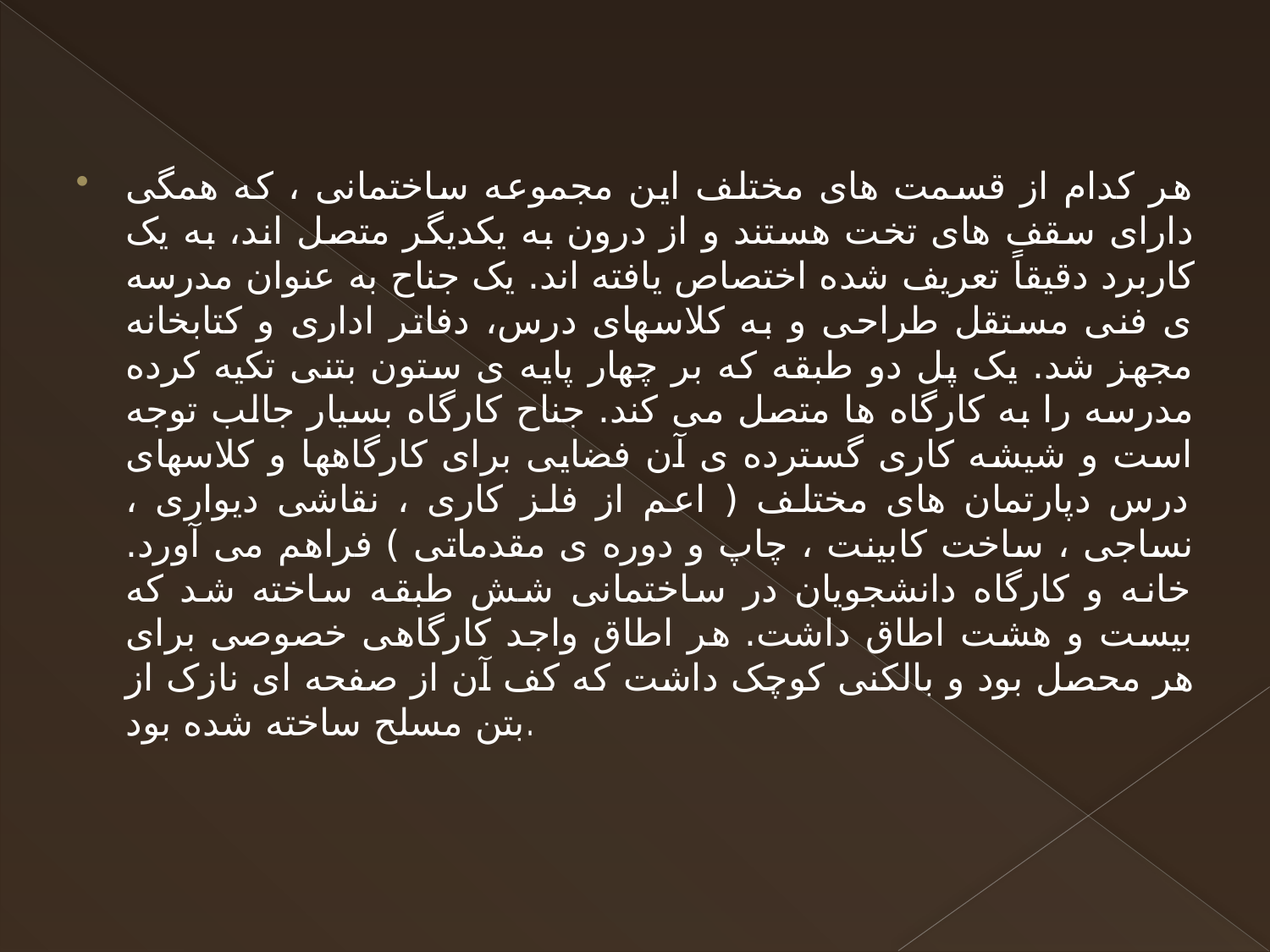

هر کدام از قسمت های مختلف این مجموعه ساختمانی ، که همگی دارای سقف های تخت هستند و از درون به یکدیگر متصل اند، به یک کاربرد دقیقاً تعریف شده اختصاص یافته اند. یک جناح به عنوان مدرسه ی فنی مستقل طراحی و به کلاسهای درس، دفاتر اداری و کتابخانه مجهز شد. یک پل دو طبقه که بر چهار پایه ی ستون بتنی تکیه کرده مدرسه را به کارگاه ها متصل می کند. جناح کارگاه بسیار جالب توجه است و شیشه کاری گسترده ی آن فضایی برای کارگاهها و کلاسهای درس دپارتمان های مختلف ( اعم از فلز کاری ، نقاشی دیواری ، نساجی ، ساخت کابینت ، چاپ و دوره ی مقدماتی ) فراهم می آورد. خانه و کارگاه دانشجویان در ساختمانی شش طبقه ساخته شد که بیست و هشت اطاق داشت. هر اطاق واجد کارگاهی خصوصی برای هر محصل بود و بالکنی کوچک داشت که کف آن از صفحه ای نازک از بتن مسلح ساخته شده بود.